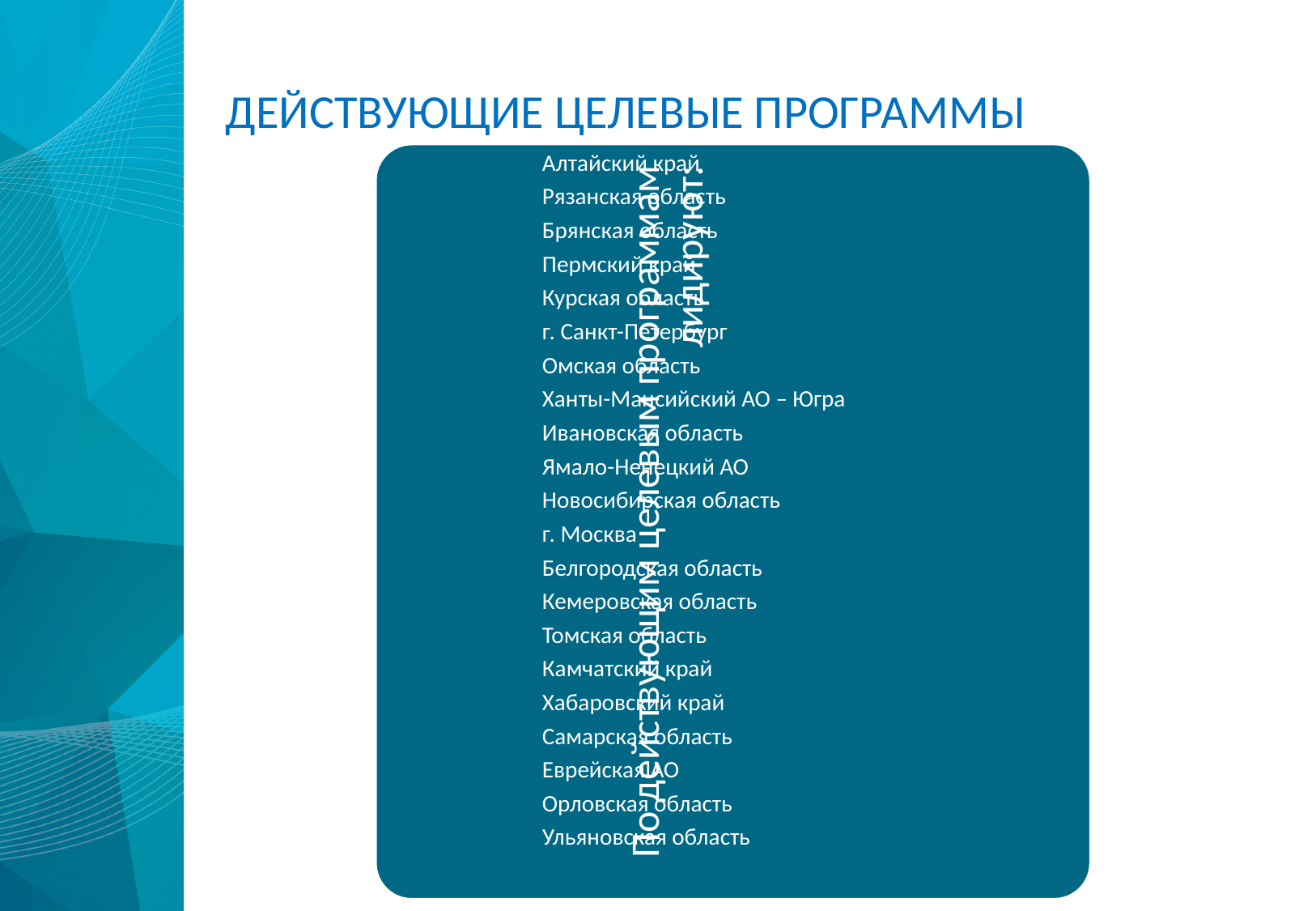

# действующие целевые программы
По действующим целевым программам лидируют:
Алтайский край
Рязанская область
Брянская область
Пермский край
Курская область
г. Санкт-Петербург
Омская область
Ханты-Мансийский АО – Югра
Ивановская область
Ямало-Ненецкий АО
Новосибирская область
г. Москва
Белгородская область
Кемеровская область
Томская область
Камчатский край
Хабаровский край
Самарская область
Еврейская АО
Орловская область
Ульяновская область